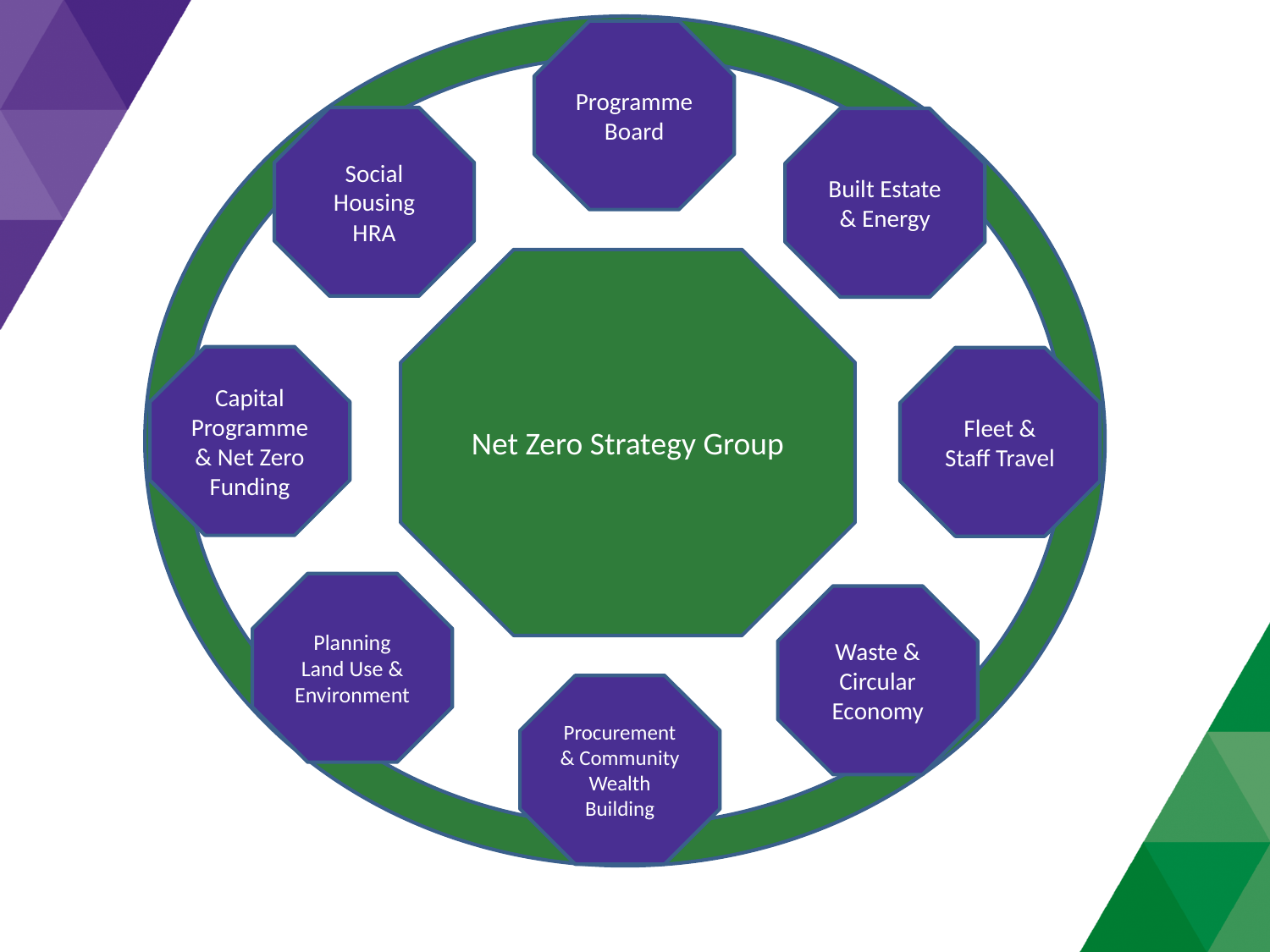

Programme Board

Social Housing HRA
Built Estate & Energy
Net Zero Strategy Group
Capital Programme & Net Zero Funding
Fleet & Staff Travel
Planning Land Use & Environment
Waste & Circular Economy
Procurement & Community Wealth Building